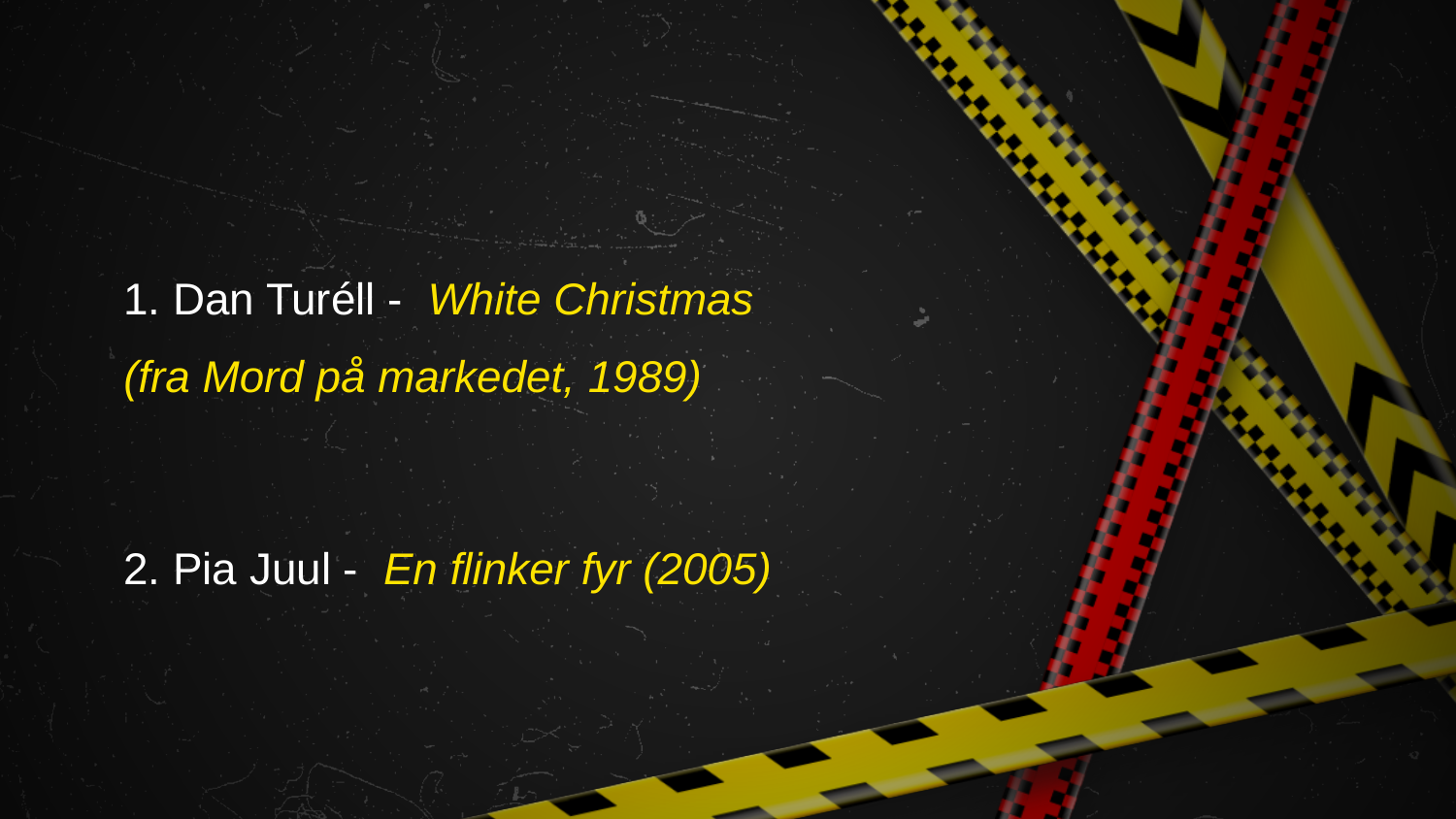

1. Dan Turéll -  White Christmas
(fra Mord på markedet, 1989)
2. Pia Juul -  En flinker fyr (2005)